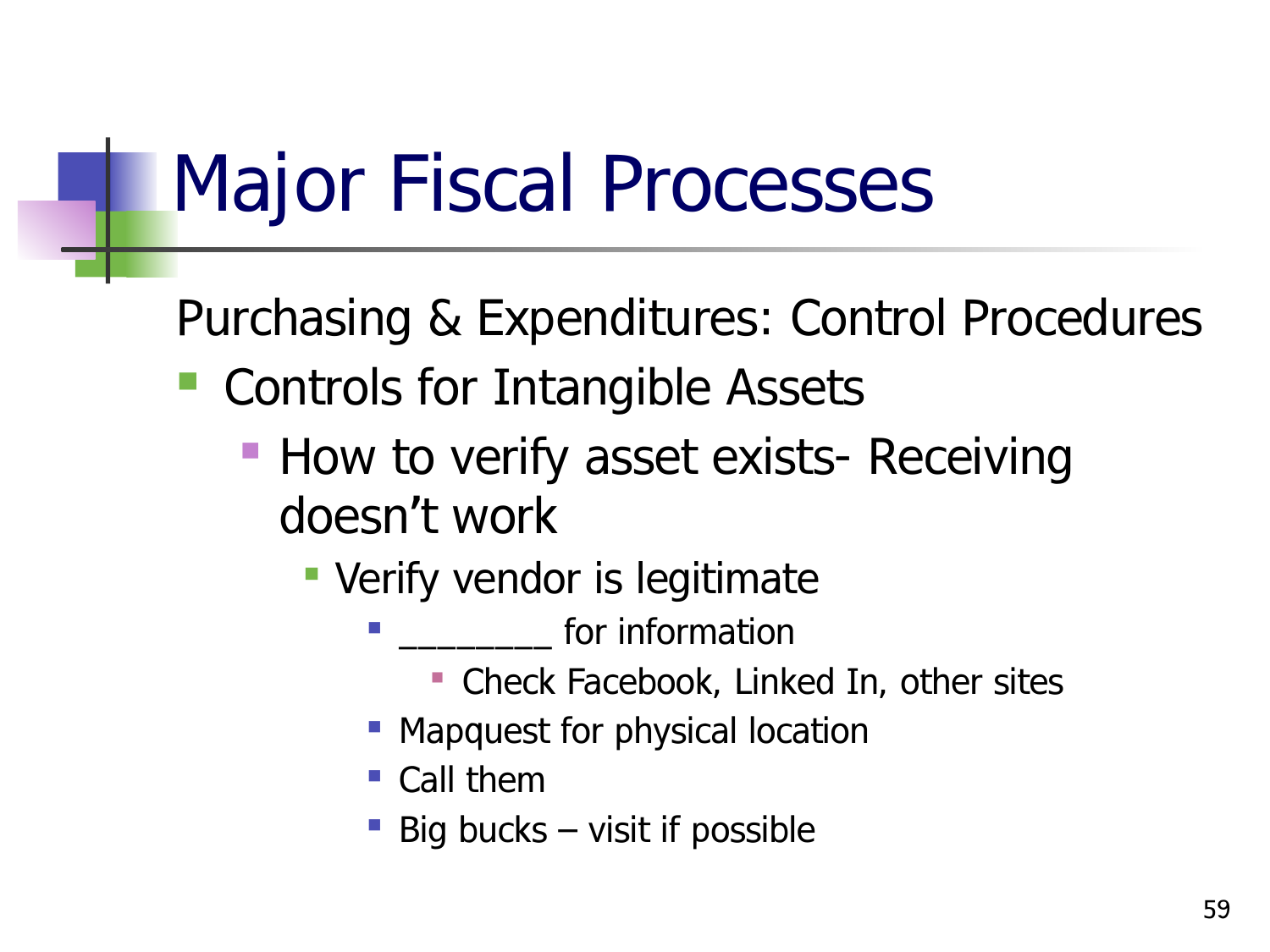

# Major Fiscal Processes
Purchasing & Expenditures: Control Procedures
Controls for Intangible Assets
How to verify asset exists- Receiving doesn’t work
Verify vendor is legitimate
________ for information
Check Facebook, Linked In, other sites
Mapquest for physical location
Call them
Big bucks – visit if possible
59